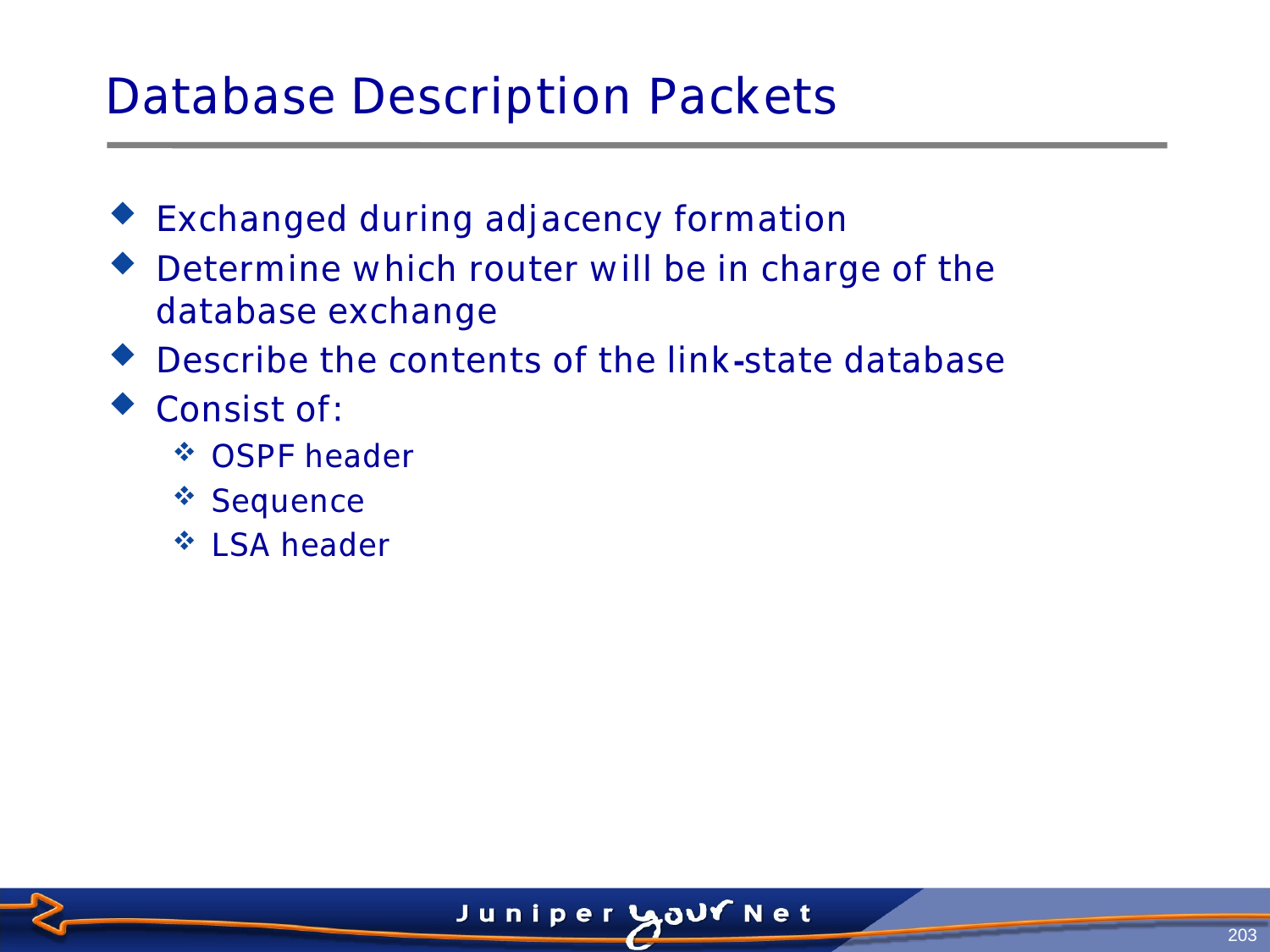

# Database Description Packets
Exchanged during adjacency formation
Determine which router will be in charge of the database exchange
Describe the contents of the link‑state database
Consist of:
OSPF header
Sequence
LSA header